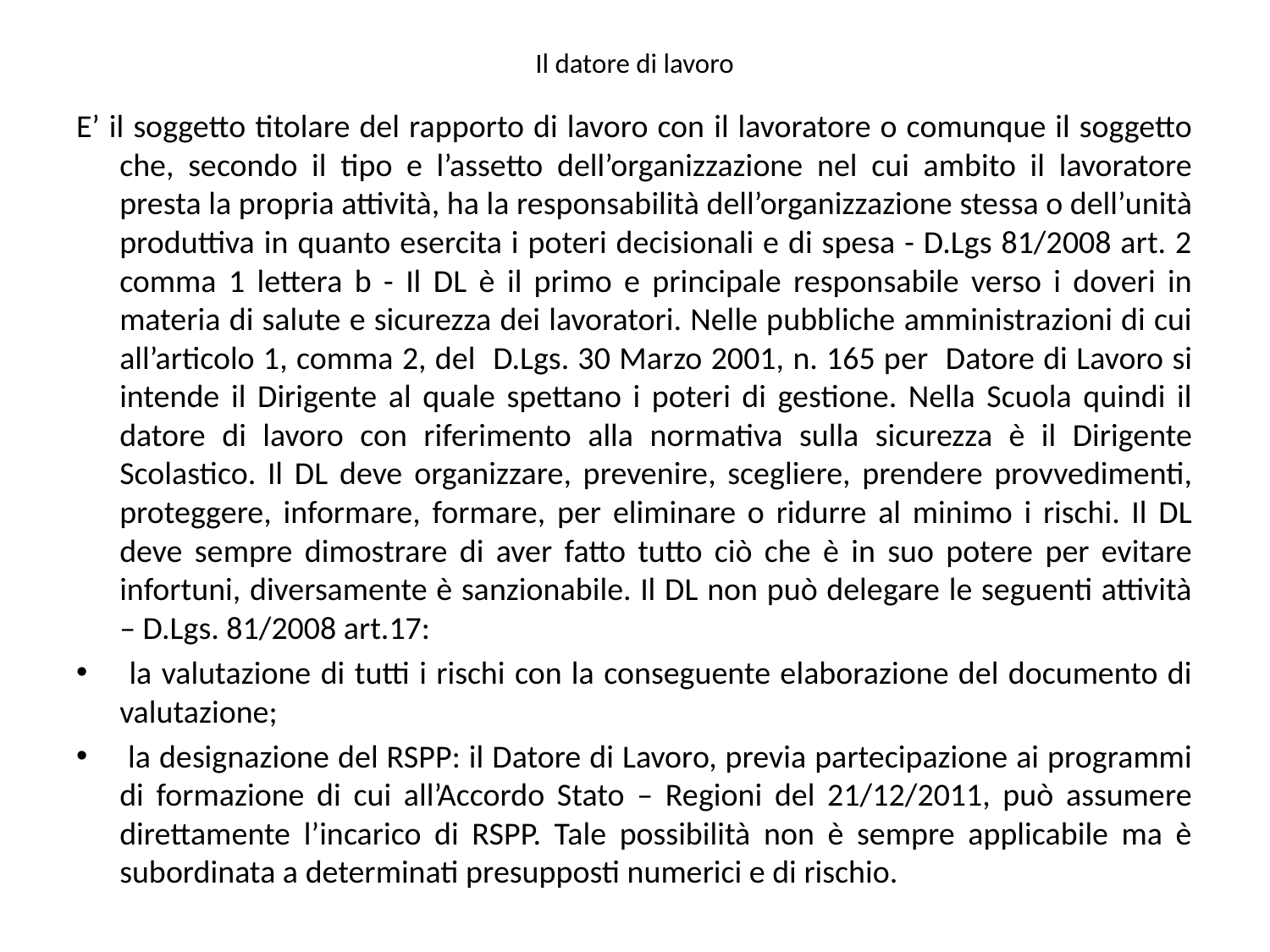

# Il datore di lavoro
E’ il soggetto titolare del rapporto di lavoro con il lavoratore o comunque il soggetto che, secondo il tipo e l’assetto dell’organizzazione nel cui ambito il lavoratore presta la propria attività, ha la responsabilità dell’organizzazione stessa o dell’unità produttiva in quanto esercita i poteri decisionali e di spesa - D.Lgs 81/2008 art. 2 comma 1 lettera b - Il DL è il primo e principale responsabile verso i doveri in materia di salute e sicurezza dei lavoratori. Nelle pubbliche amministrazioni di cui all’articolo 1, comma 2, del  D.Lgs. 30 Marzo 2001, n. 165 per  Datore di Lavoro si intende il Dirigente al quale spettano i poteri di gestione. Nella Scuola quindi il datore di lavoro con riferimento alla normativa sulla sicurezza è il Dirigente Scolastico. Il DL deve organizzare, prevenire, scegliere, prendere provvedimenti, proteggere, informare, formare, per eliminare o ridurre al minimo i rischi. Il DL deve sempre dimostrare di aver fatto tutto ciò che è in suo potere per evitare infortuni, diversamente è sanzionabile. Il DL non può delegare le seguenti attività – D.Lgs. 81/2008 art.17:
 la valutazione di tutti i rischi con la conseguente elaborazione del documento di valutazione;
 la designazione del RSPP: il Datore di Lavoro, previa partecipazione ai programmi di formazione di cui all’Accordo Stato – Regioni del 21/12/2011, può assumere direttamente l’incarico di RSPP. Tale possibilità non è sempre applicabile ma è subordinata a determinati presupposti numerici e di rischio.